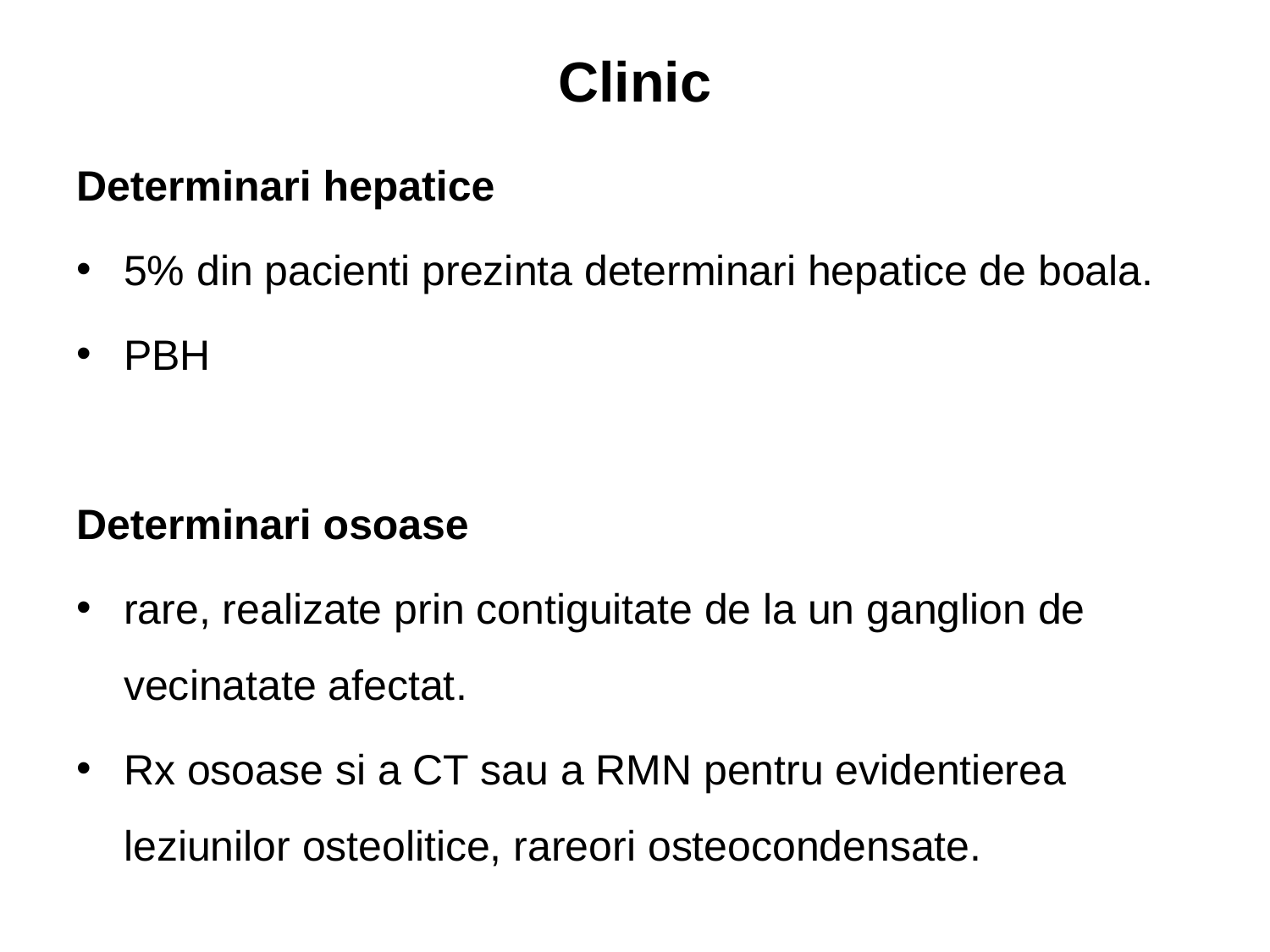

# Clinic
Determinari hepatice
5% din pacienti prezinta determinari hepatice de boala.
PBH

Determinari osoase
rare, realizate prin contiguitate de la un ganglion de vecinatate afectat.
Rx osoase si a CT sau a RMN pentru evidentierea leziunilor osteolitice, rareori osteocondensate.